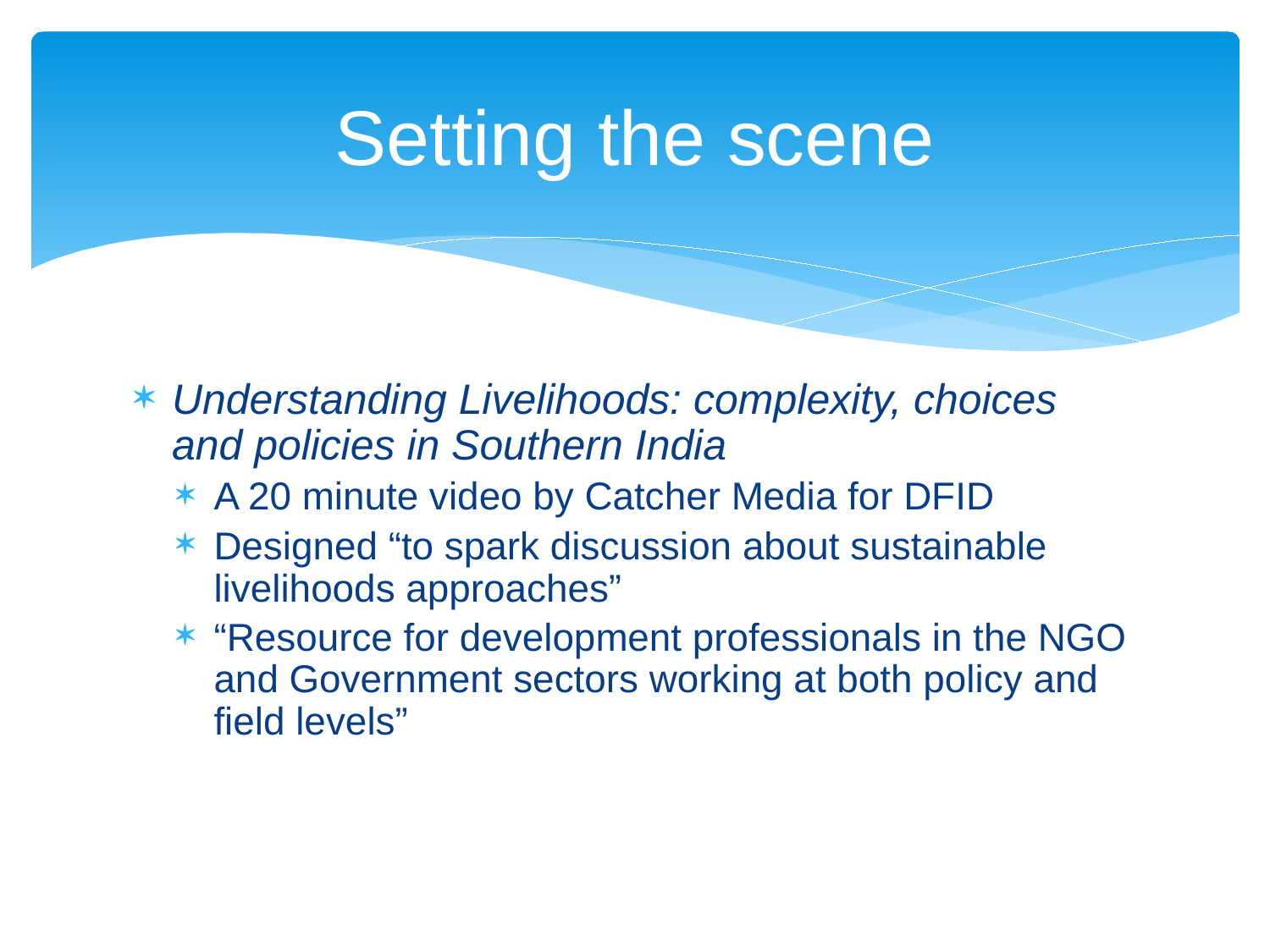

# Setting the scene
Understanding Livelihoods: complexity, choices and policies in Southern India
A 20 minute video by Catcher Media for DFID
Designed “to spark discussion about sustainable livelihoods approaches”
“Resource for development professionals in the NGO and Government sectors working at both policy and field levels”